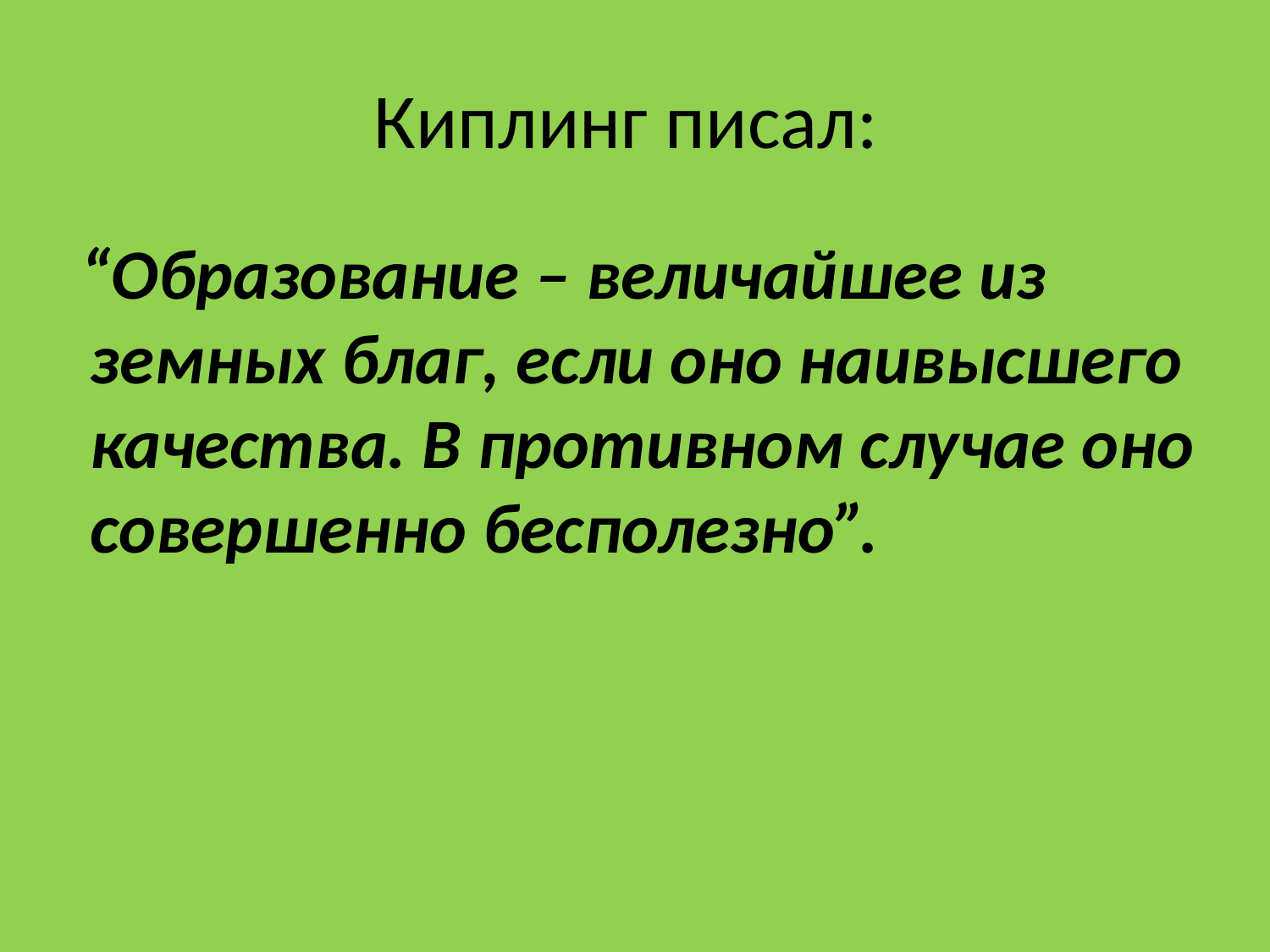

# Киплинг писал:
   “Образование – величайшее из земных благ, если оно наивысшего качества. В противном случае оно совершенно бесполезно”.